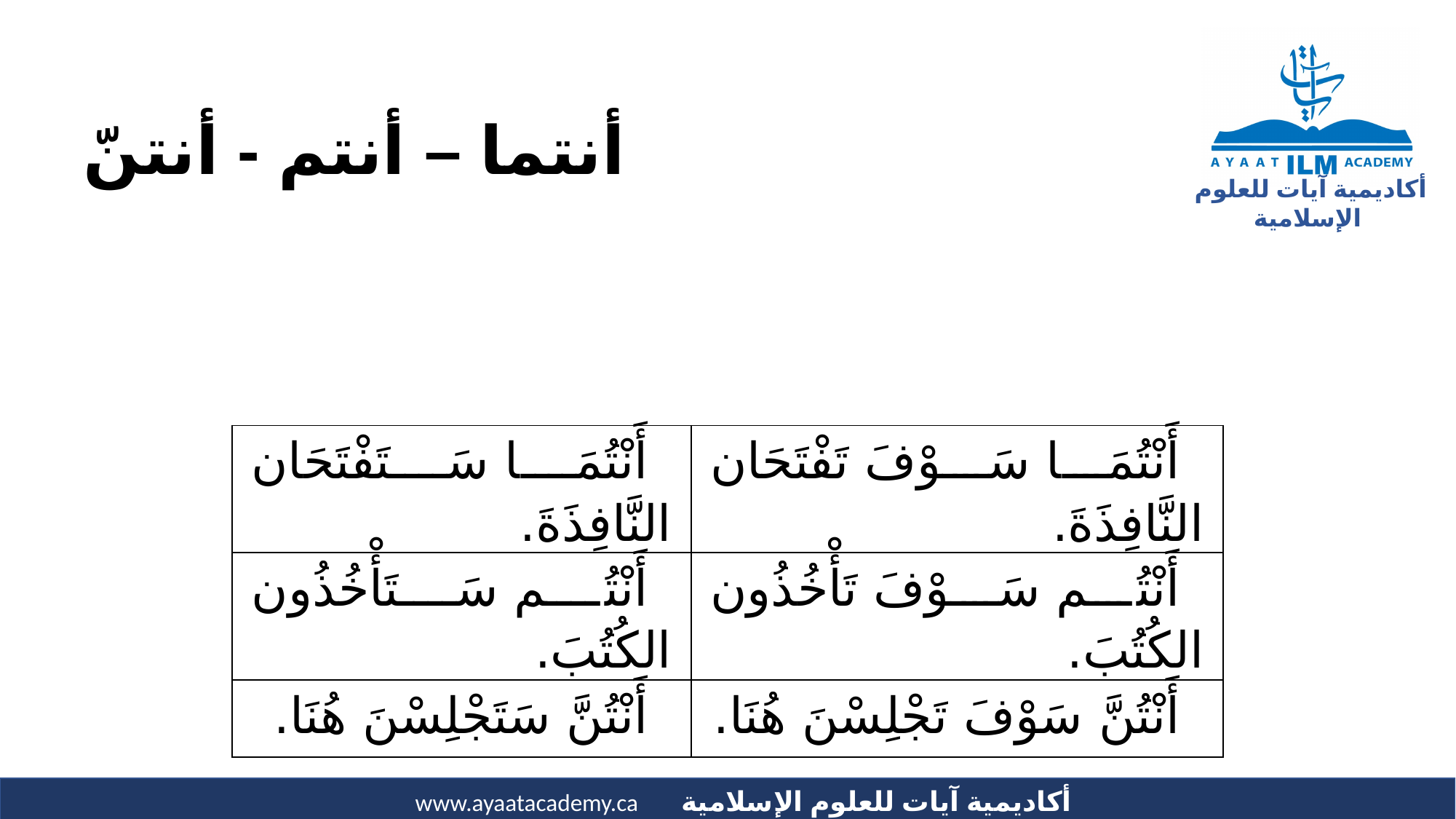

# أنتما – أنتم - أنتنّ
| أَنْتُمَا سَتَفْتَحَان النَّافِذَةَ. | أَنْتُمَا سَوْفَ تَفْتَحَان النَّافِذَةَ. |
| --- | --- |
| أَنْتُم سَتَأْخُذُون الكُتُبَ. | أَنْتُم سَوْفَ تَأْخُذُون الكُتُبَ. |
| أَنْتُنَّ سَتَجْلِسْنَ هُنَا. | أَنْتُنَّ سَوْفَ تَجْلِسْنَ هُنَا. |